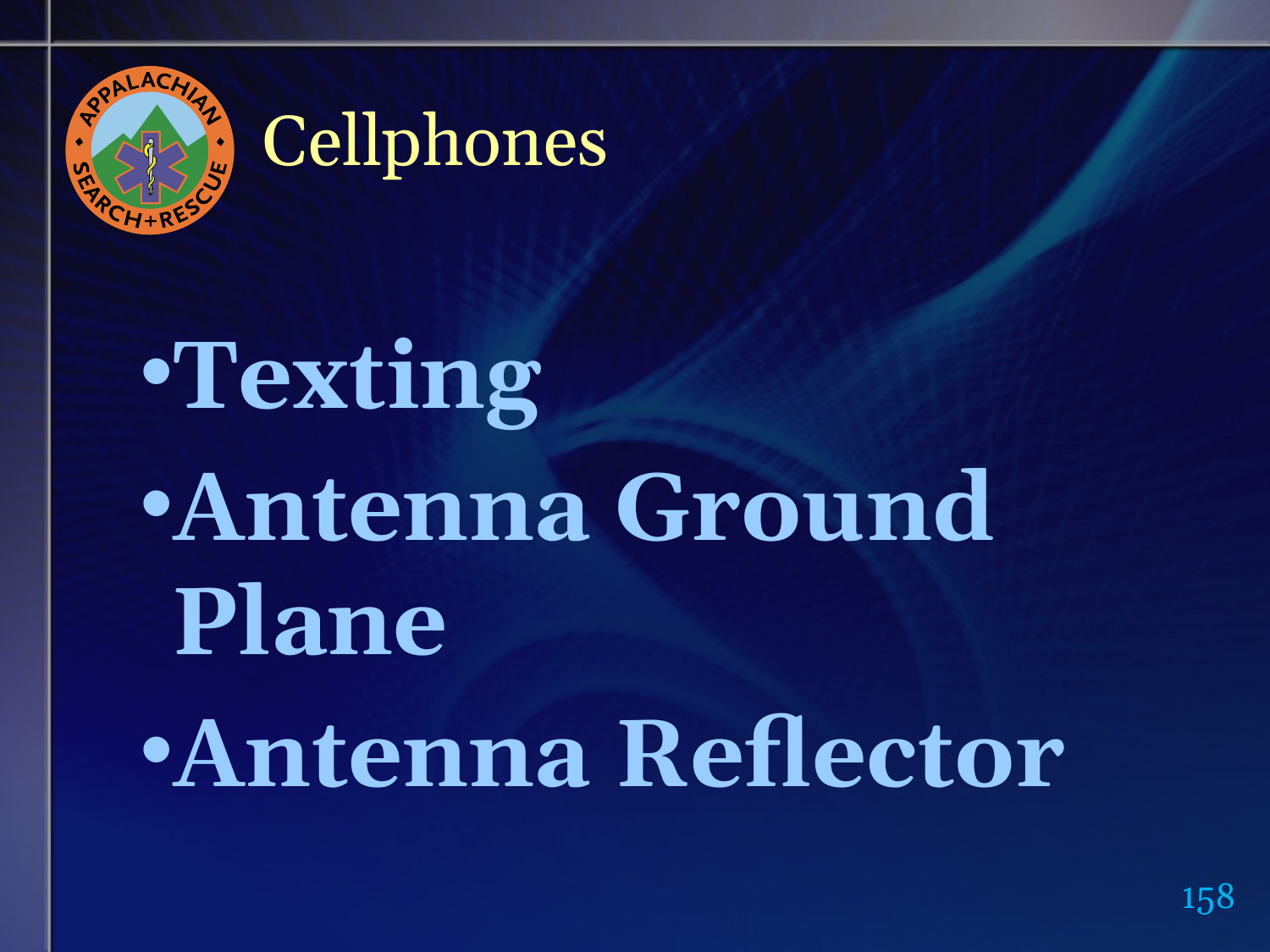

# Cellphones
Texting
Antenna Ground Plane
Antenna Reflector